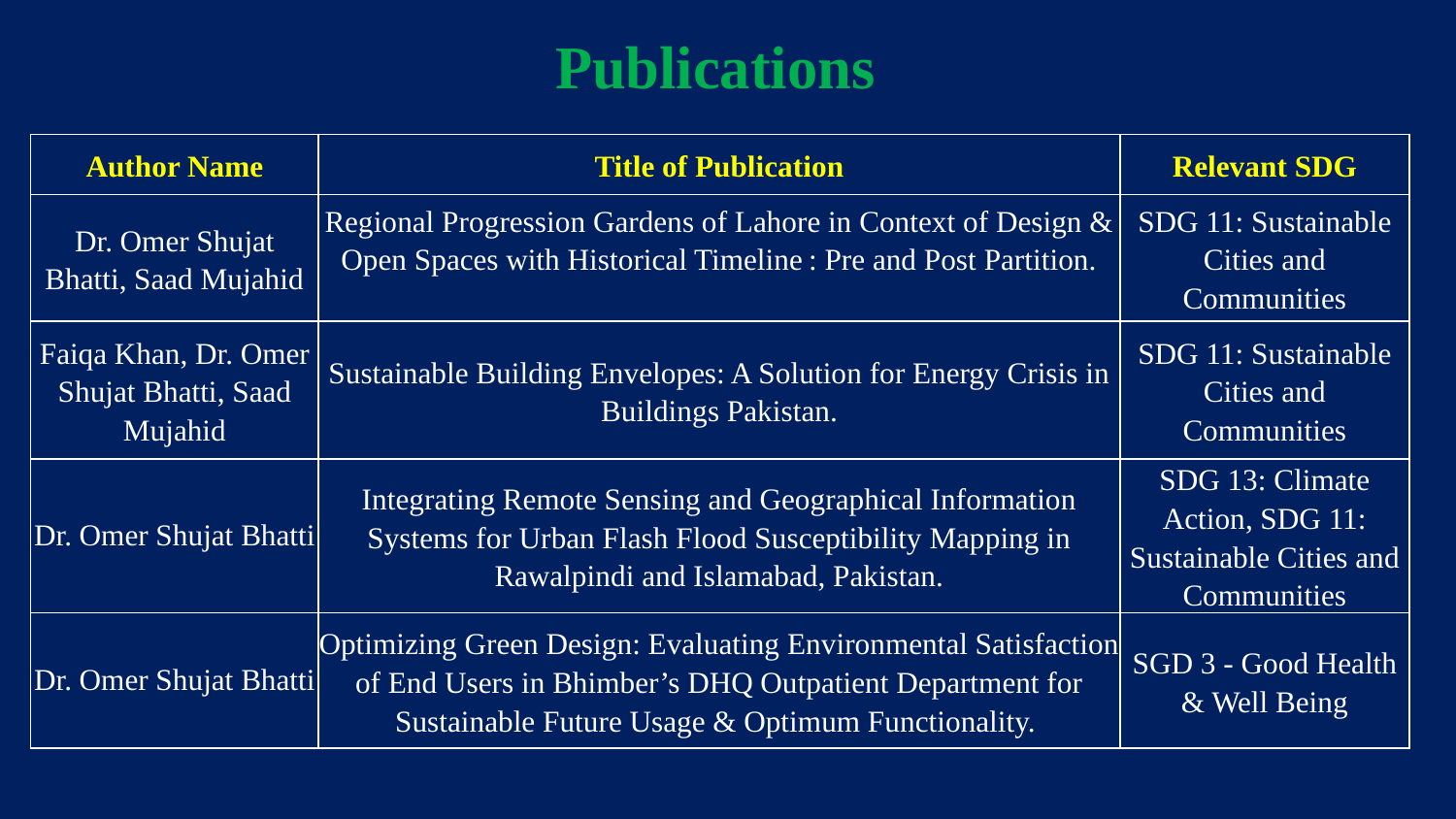

Publications
| Author Name | Title of Publication | Relevant SDG |
| --- | --- | --- |
| Dr. Omer Shujat Bhatti, Saad Mujahid | Regional Progression Gardens of Lahore in Context of Design & Open Spaces with Historical Timeline : Pre and Post Partition. | SDG 11: Sustainable Cities and Communities |
| Faiqa Khan, Dr. Omer Shujat Bhatti, Saad Mujahid | Sustainable Building Envelopes: A Solution for Energy Crisis in Buildings Pakistan. | SDG 11: Sustainable Cities and Communities |
| Dr. Omer Shujat Bhatti | Integrating Remote Sensing and Geographical Information Systems for Urban Flash Flood Susceptibility Mapping in Rawalpindi and Islamabad, Pakistan. | SDG 13: Climate Action, SDG 11: Sustainable Cities and Communities |
| Dr. Omer Shujat Bhatti | Optimizing Green Design: Evaluating Environmental Satisfaction of End Users in Bhimber’s DHQ Outpatient Department for Sustainable Future Usage & Optimum Functionality. | SGD 3 - Good Health & Well Being |